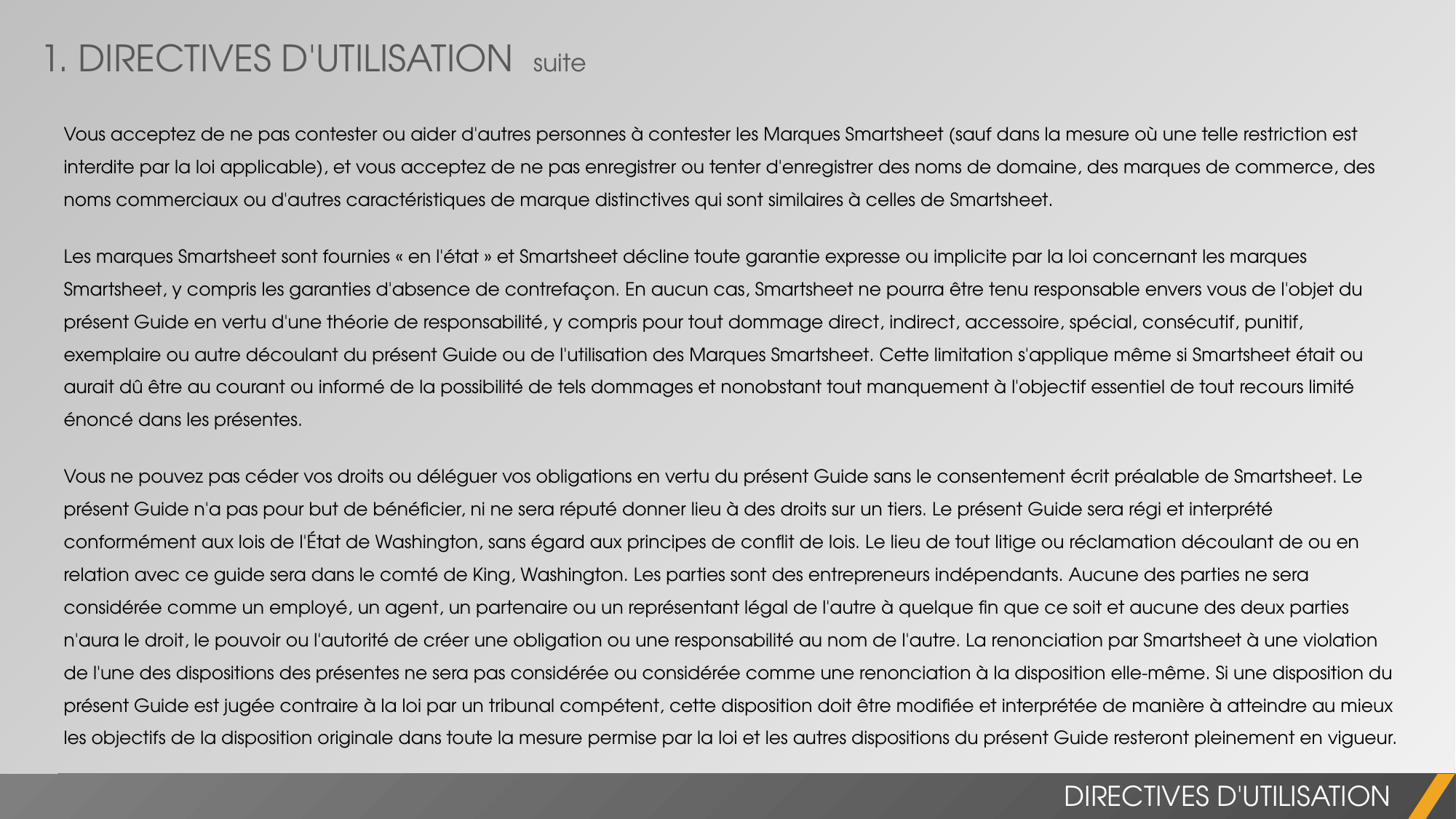

1. DIRECTIVES D'UTILISATION  suite
Vous acceptez de ne pas contester ou aider d'autres personnes à contester les Marques Smartsheet (sauf dans la mesure où une telle restriction est interdite par la loi applicable), et vous acceptez de ne pas enregistrer ou tenter d'enregistrer des noms de domaine, des marques de commerce, des noms commerciaux ou d'autres caractéristiques de marque distinctives qui sont similaires à celles de Smartsheet.
Les marques Smartsheet sont fournies « en l'état » et Smartsheet décline toute garantie expresse ou implicite par la loi concernant les marques Smartsheet, y compris les garanties d'absence de contrefaçon. En aucun cas, Smartsheet ne pourra être tenu responsable envers vous de l'objet du présent Guide en vertu d'une théorie de responsabilité, y compris pour tout dommage direct, indirect, accessoire, spécial, consécutif, punitif, exemplaire ou autre découlant du présent Guide ou de l'utilisation des Marques Smartsheet. Cette limitation s'applique même si Smartsheet était ou aurait dû être au courant ou informé de la possibilité de tels dommages et nonobstant tout manquement à l'objectif essentiel de tout recours limité énoncé dans les présentes.
Vous ne pouvez pas céder vos droits ou déléguer vos obligations en vertu du présent Guide sans le consentement écrit préalable de Smartsheet. Le présent Guide n'a pas pour but de bénéficier, ni ne sera réputé donner lieu à des droits sur un tiers. Le présent Guide sera régi et interprété conformément aux lois de l'État de Washington, sans égard aux principes de conflit de lois. Le lieu de tout litige ou réclamation découlant de ou en relation avec ce guide sera dans le comté de King, Washington. Les parties sont des entrepreneurs indépendants. Aucune des parties ne sera considérée comme un employé, un agent, un partenaire ou un représentant légal de l'autre à quelque fin que ce soit et aucune des deux parties n'aura le droit, le pouvoir ou l'autorité de créer une obligation ou une responsabilité au nom de l'autre. La renonciation par Smartsheet à une violation de l'une des dispositions des présentes ne sera pas considérée ou considérée comme une renonciation à la disposition elle-même. Si une disposition du présent Guide est jugée contraire à la loi par un tribunal compétent, cette disposition doit être modifiée et interprétée de manière à atteindre au mieux les objectifs de la disposition originale dans toute la mesure permise par la loi et les autres dispositions du présent Guide resteront pleinement en vigueur.
DIRECTIVES D'UTILISATION
RAPPORT DE PROJET